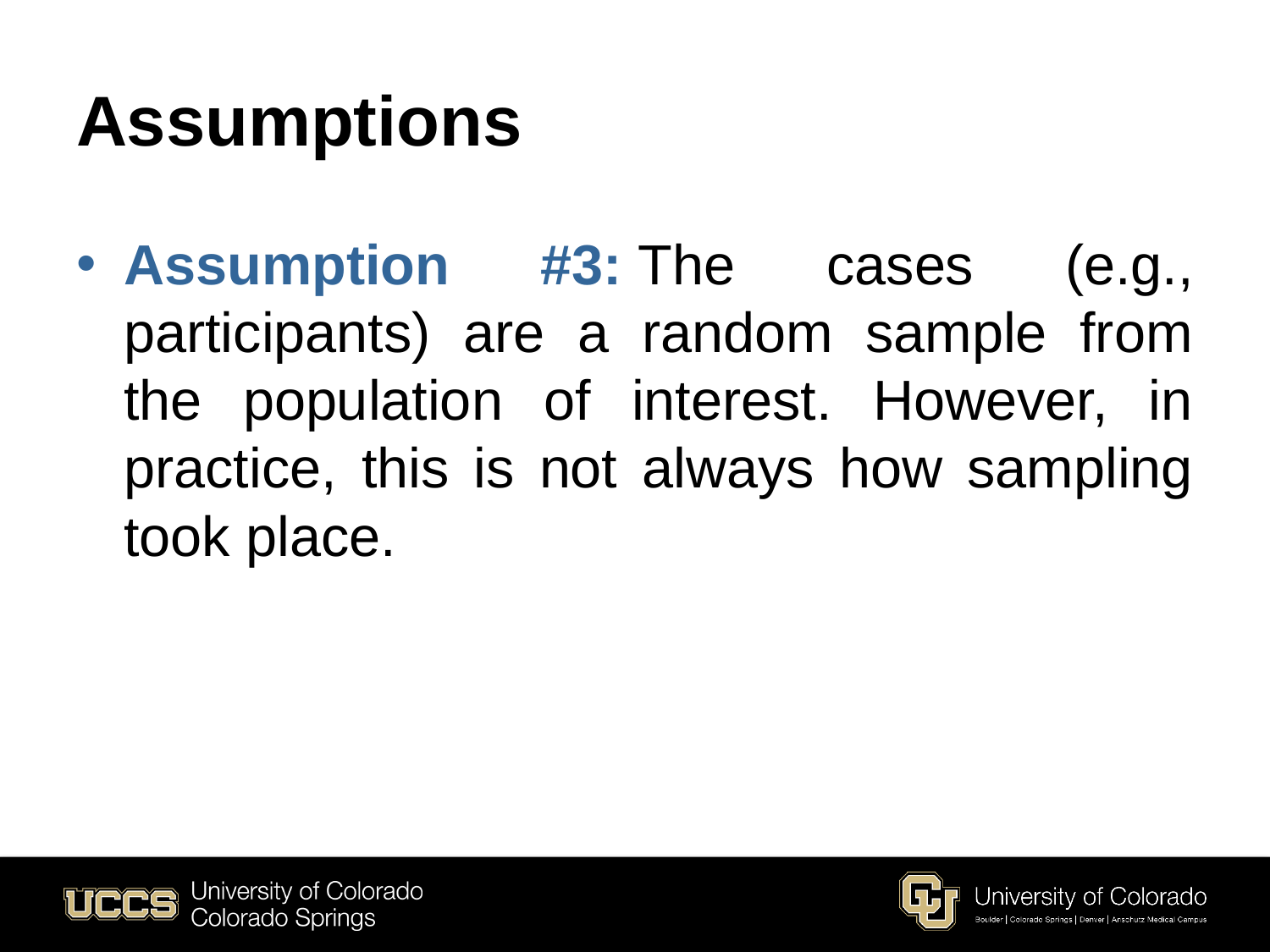

# Assumptions
Assumption #3: The cases (e.g., participants) are a random sample from the population of interest. However, in practice, this is not always how sampling took place.